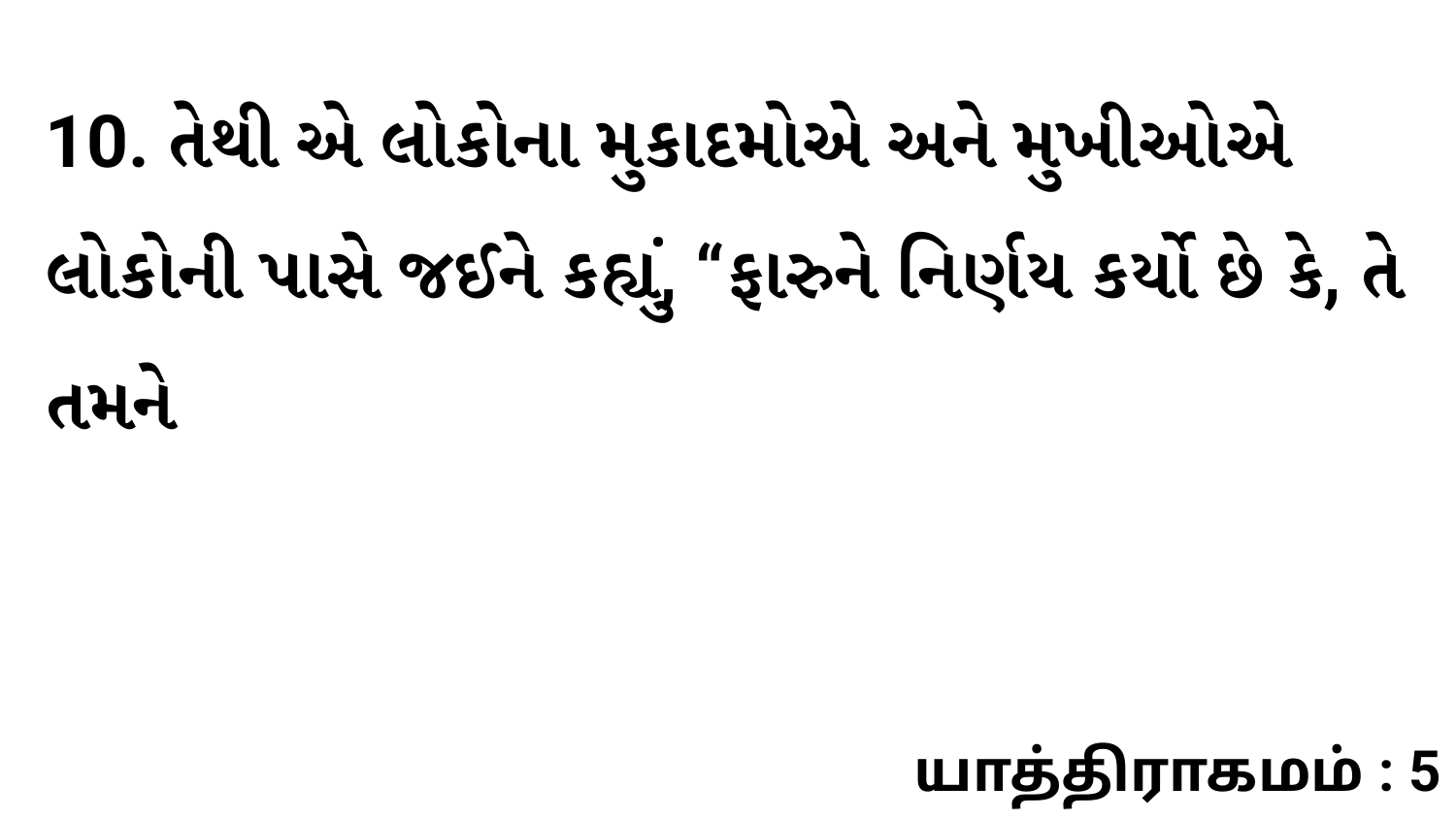

10. તેથી એ લોકોના મુકાદમોએ અને મુખીઓએ લોકોની પાસે જઈને કહ્યું, “ફારુને નિર્ણય કર્યો છે કે, તે તમને
யாத்திராகமம் : 5